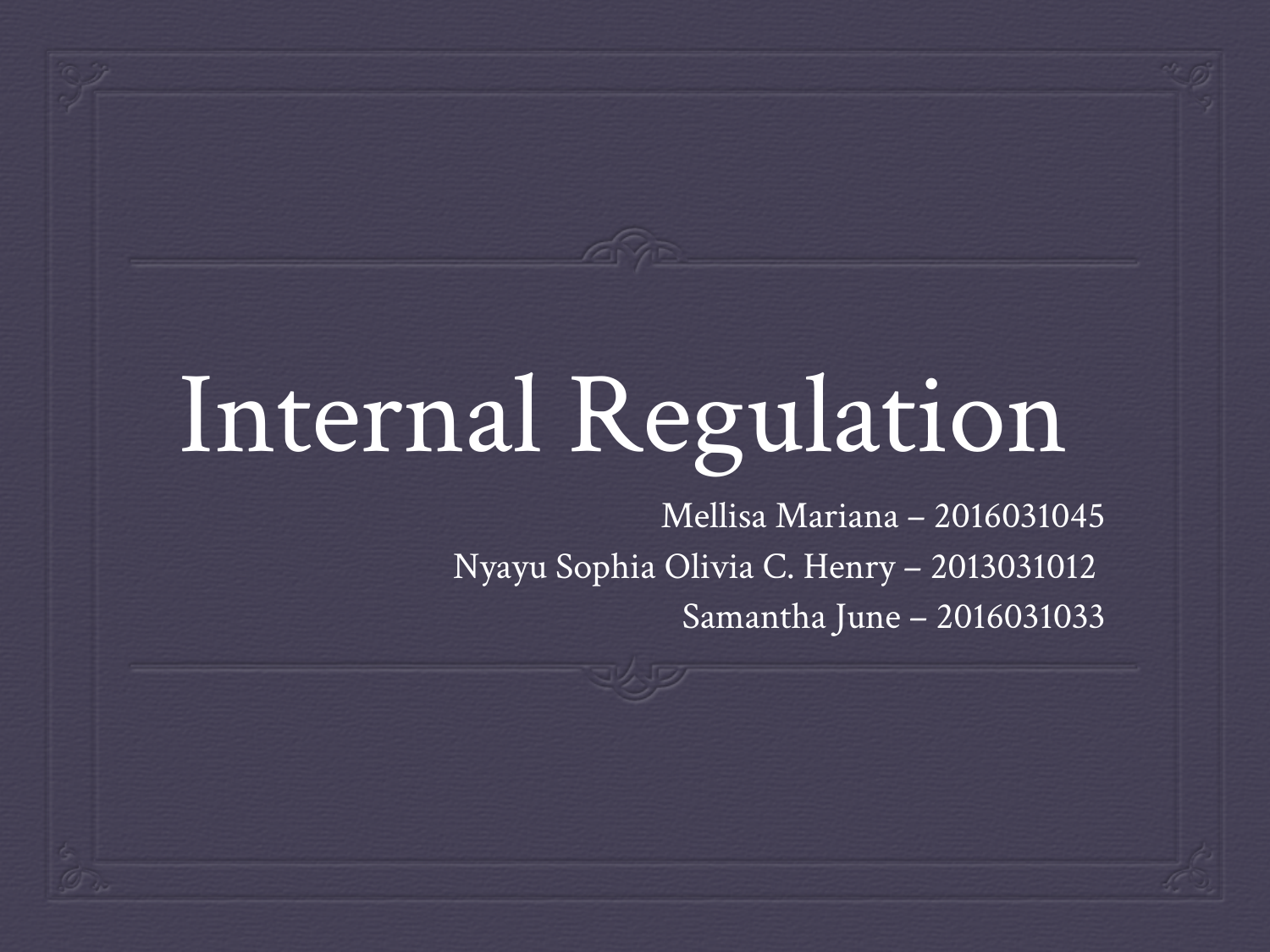

# Internal Regulation
Mellisa Mariana – 2016031045
Nyayu Sophia Olivia C. Henry – 2013031012
Samantha June – 2016031033